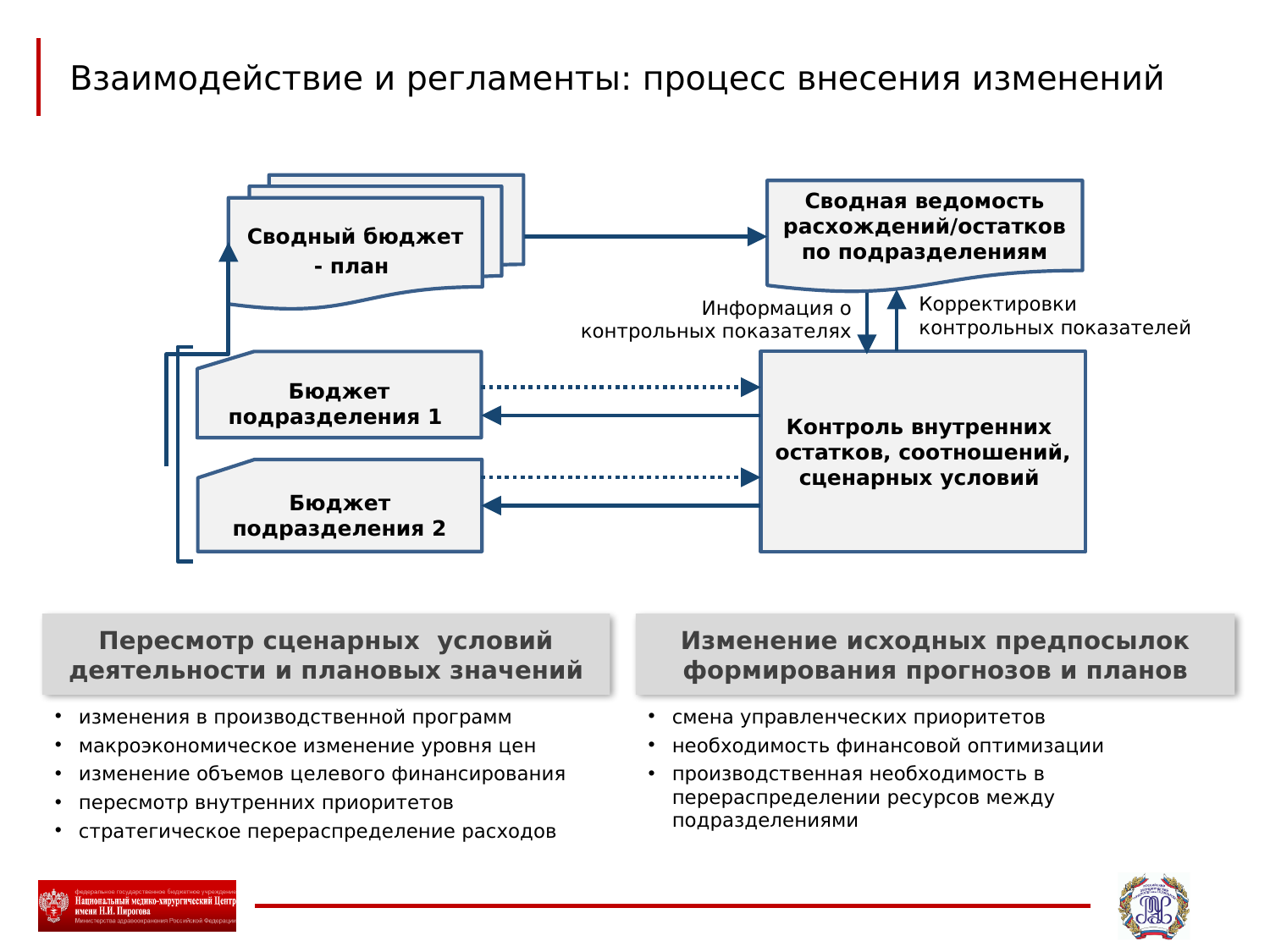

# Взаимодействие и регламенты: процесс внесения изменений

Сводный бюджет - план
Сводная ведомость расхождений/остатков по подразделениям
Корректировки контрольных показателей
Информация о контрольных показателях
Контроль внутренних  остатков, соотношений, сценарных условий
Бюджет подразделения 1
Бюджет подразделения 2

Пересмотр сценарных  условий деятельности и плановых значений
Изменение исходных предпосылок формирования прогнозов и планов
изменения в производственной программ
макроэкономическое изменение уровня цен
изменение объемов целевого финансирования
пересмотр внутренних приоритетов
стратегическое перераспределение расходов
смена управленческих приоритетов
необходимость финансовой оптимизации
производственная необходимость в перераспределении ресурсов между подразделениями